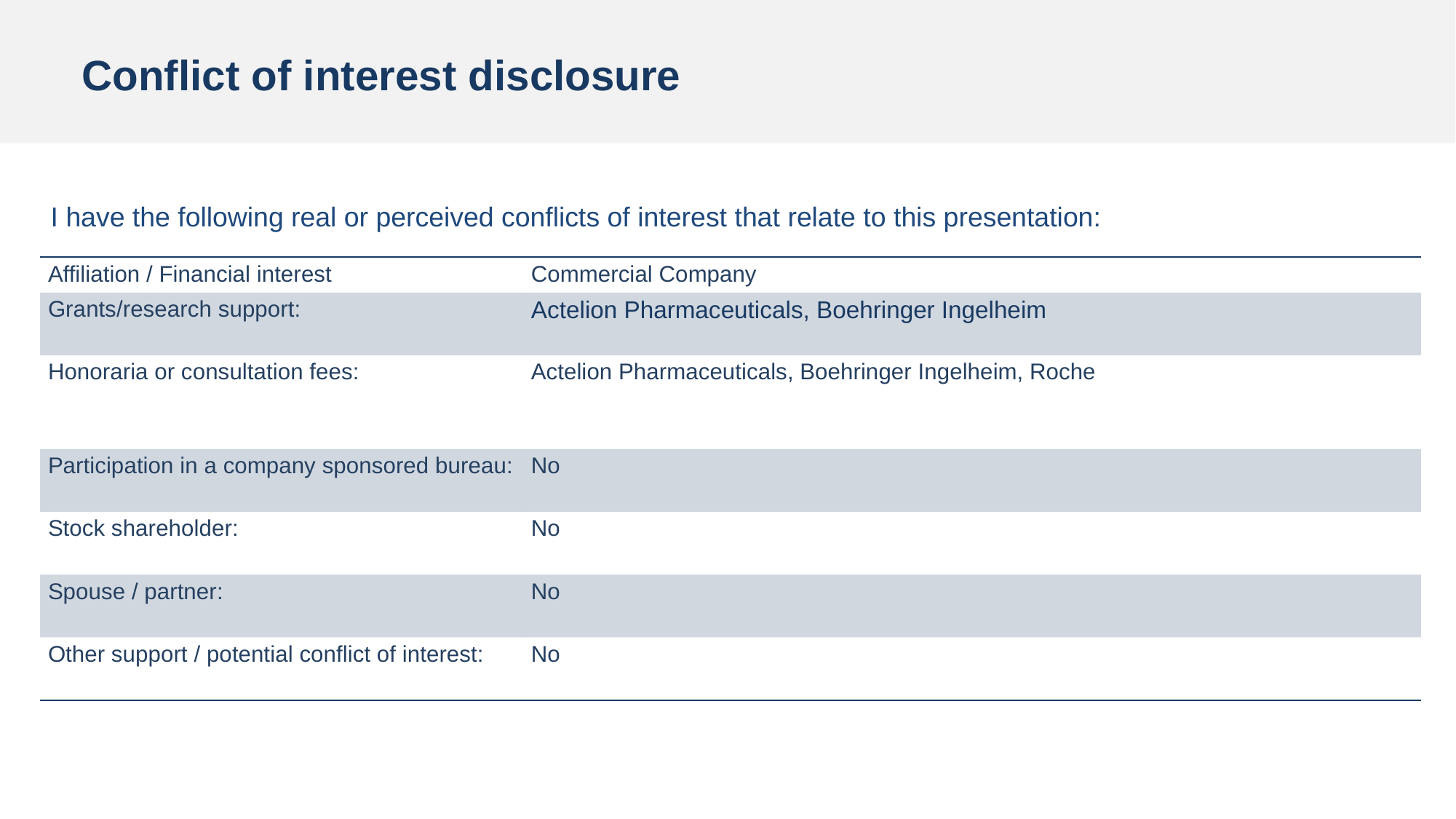

# Conflict of interest disclosure
I have the following real or perceived conflicts of interest that relate to this presentation:

| Affiliation / Financial interest | Commercial Company |
| --- | --- |
| Grants/research support: | Actelion Pharmaceuticals, Boehringer Ingelheim |
| Honoraria or consultation fees: | Actelion Pharmaceuticals, Boehringer Ingelheim, Roche |
| Participation in a company sponsored bureau: | No |
| Stock shareholder: | No |
| Spouse / partner: | No |
| Other support / potential conflict of interest: | No |